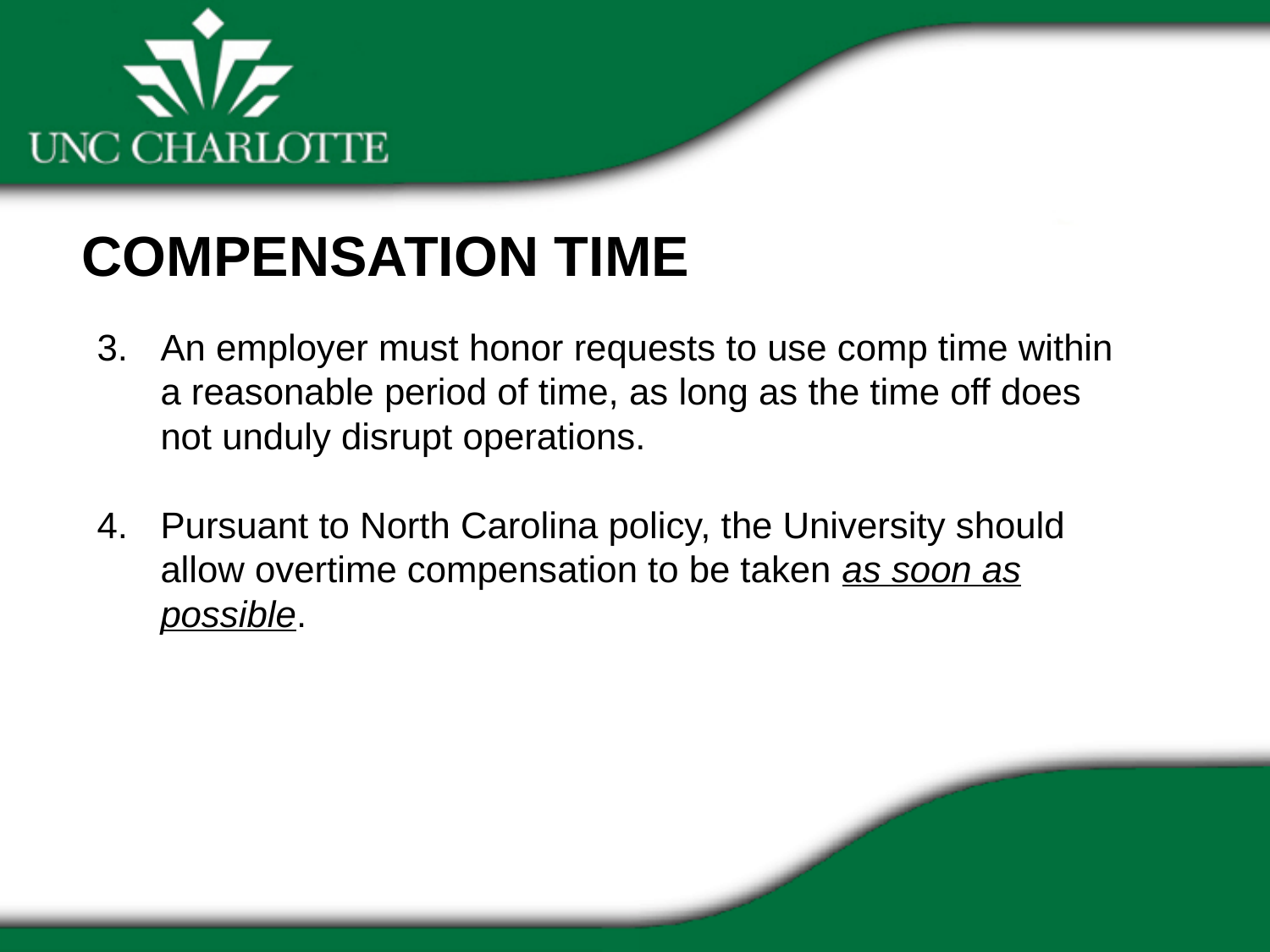

COMPENSATION TIME
An employer must honor requests to use comp time within a reasonable period of time, as long as the time off does not unduly disrupt operations.

Pursuant to North Carolina policy, the University should allow overtime compensation to be taken as soon as possible.